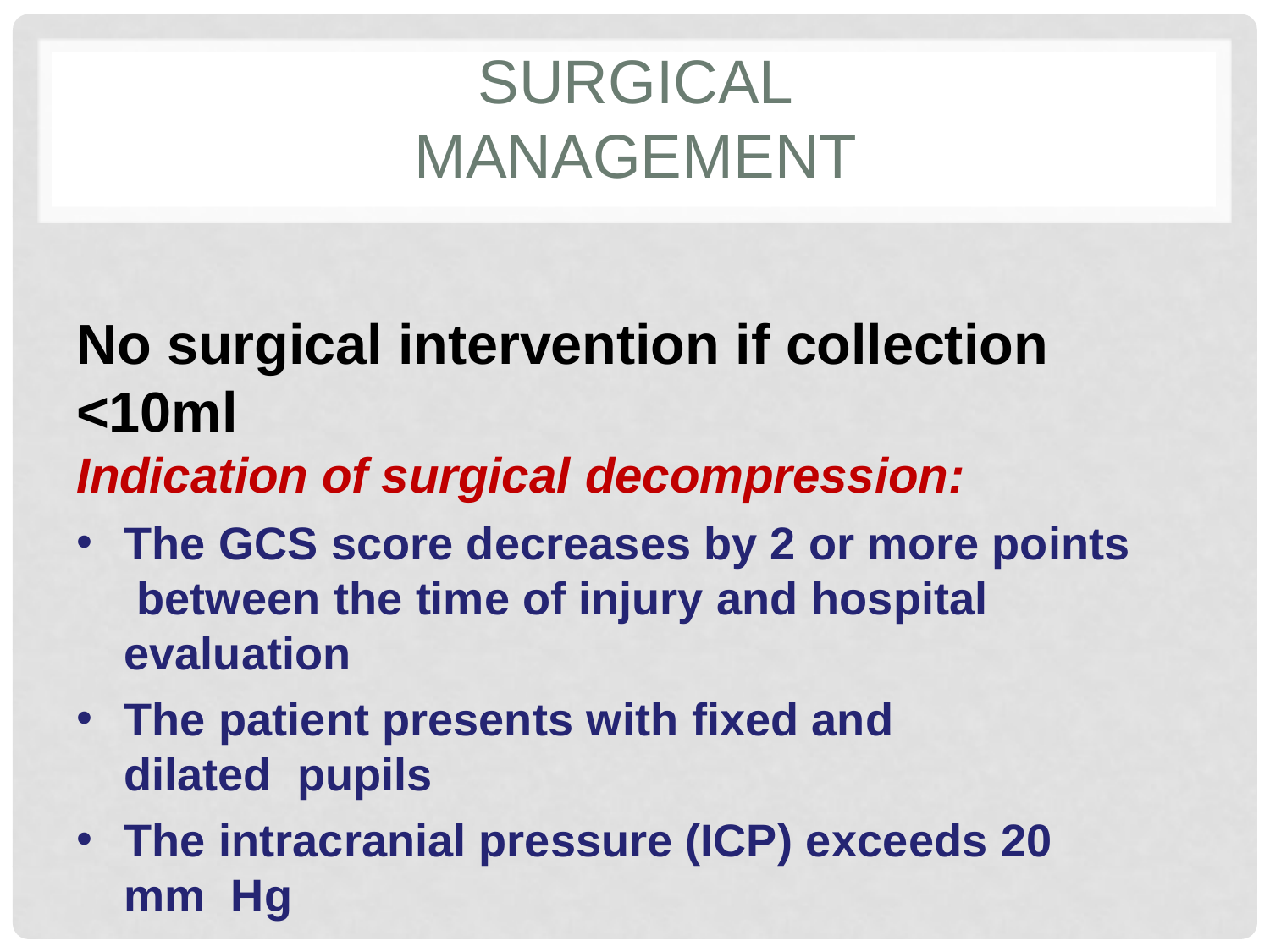

# Surgical management
No surgical intervention if collection
<10ml
Indication of surgical decompression:
The GCS score decreases by 2 or more points  between the time of injury and hospital  evaluation
The patient presents with fixed and dilated  pupils
The intracranial pressure (ICP) exceeds 20 mm  Hg